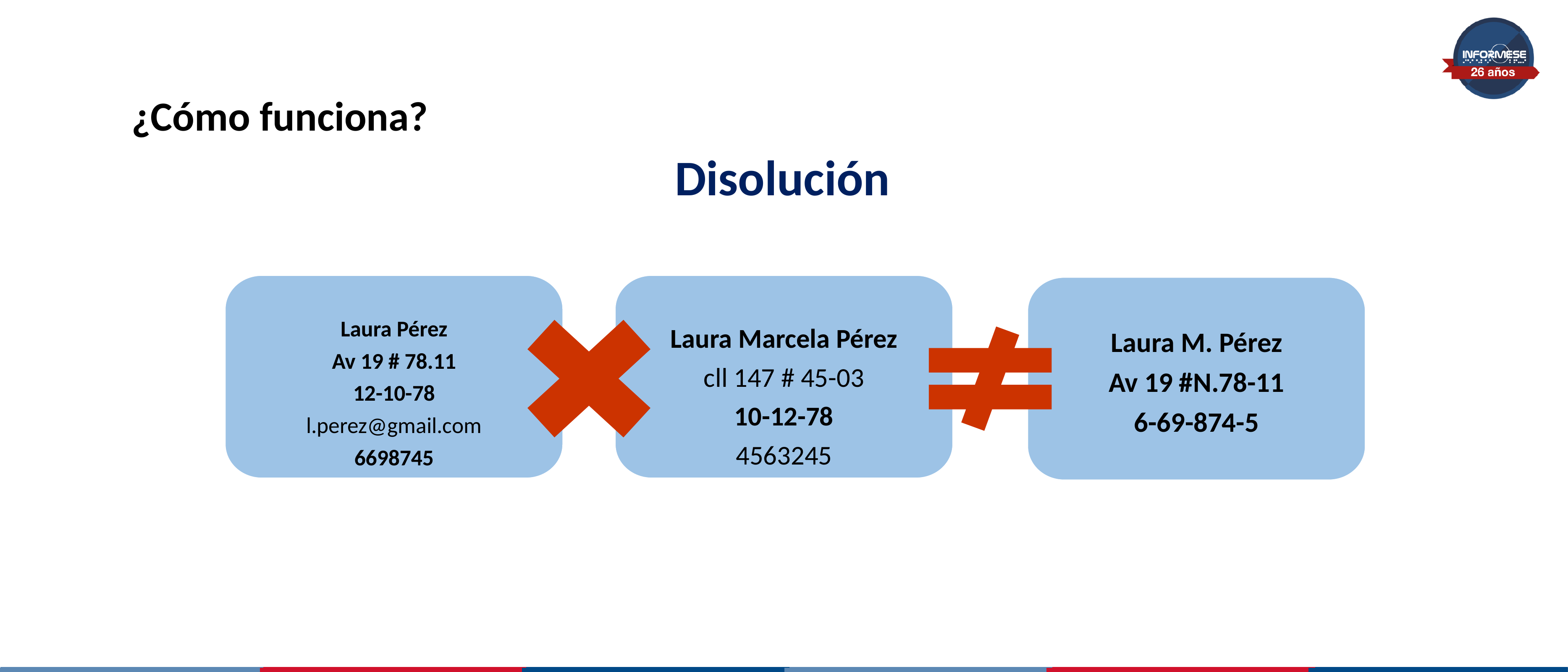

# ¿Cómo funciona?
Disolución

Laura Marcela Pérez
cll 147 # 45-03
10-12-78
4563245

Laura Pérez
Av 19 # 78.11
12-10-78
l.perez@gmail.com
6698745

Laura M. Pérez
Av 19 #N.78-11
6-69-874-5